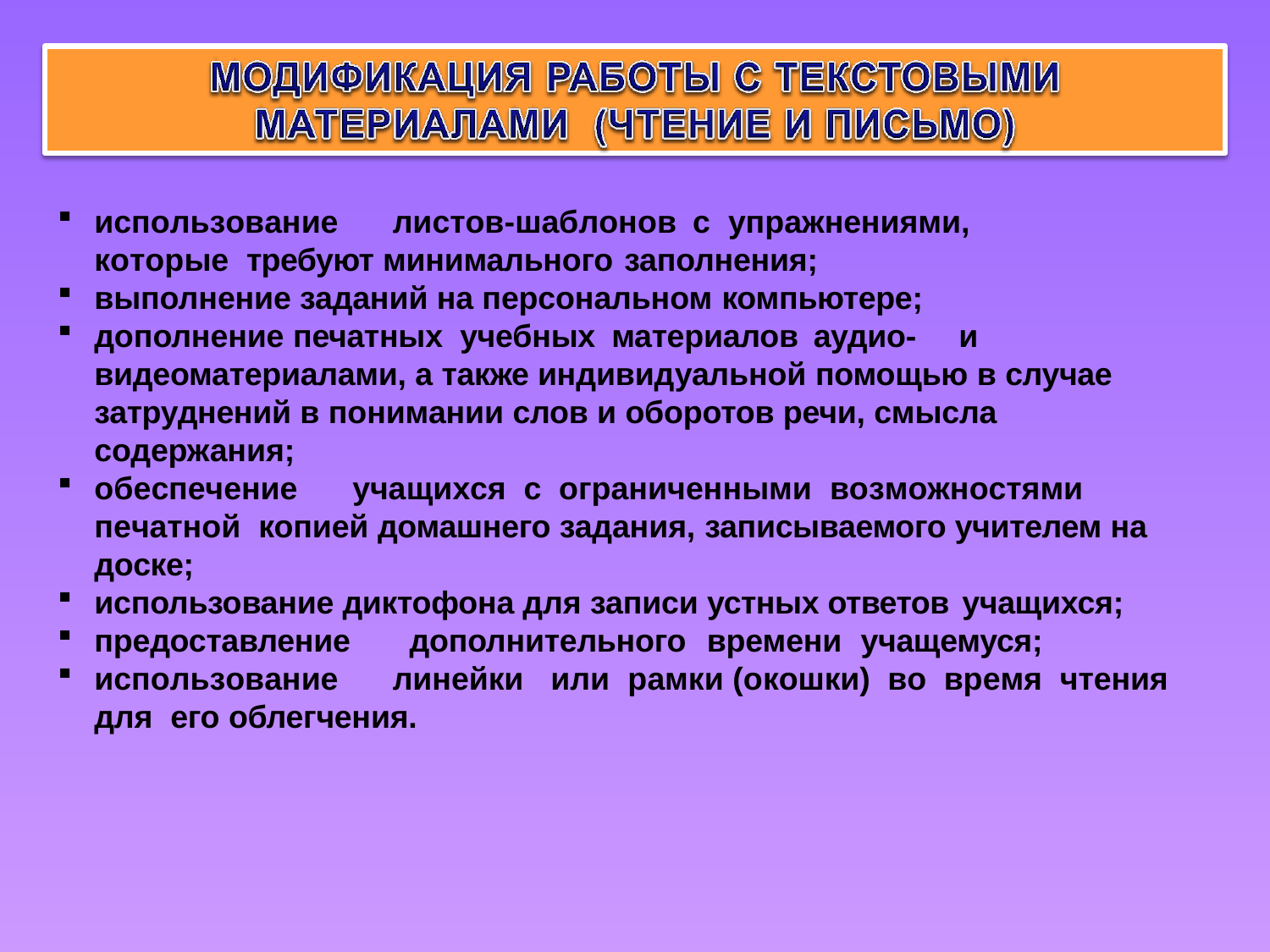

использование	листов-шаблонов	с	упражнениями,	которые  требуют минимального заполнения;
выполнение заданий на персональном компьютере;
дополнение печатных  учебных материалов аудио-	и  видеоматериалами, а также индивидуальной помощью в случае  затруднений в понимании слов и оборотов речи, смысла  содержания;
обеспечение	учащихся	с	ограниченными	возможностями	печатной  копией домашнего задания, записываемого учителем на доске;
использование диктофона для записи устных ответов учащихся;
предоставление	дополнительного	времени	учащемуся;
использование	линейки	или	рамки (окошки)	во	время	чтения	для  его облегчения.